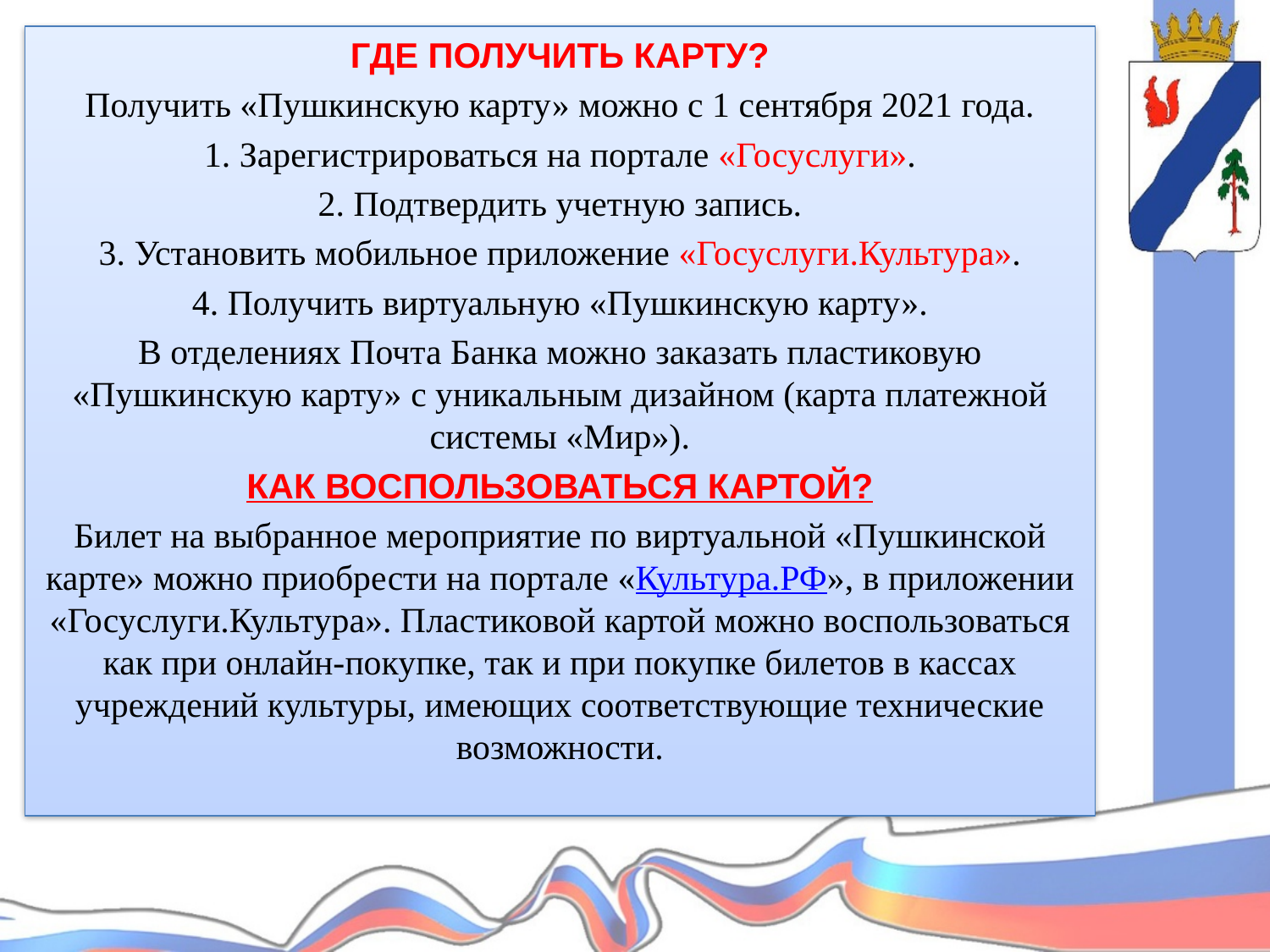

ГДЕ ПОЛУЧИТЬ КАРТУ?
Получить «Пушкинскую карту» можно с 1 сентября 2021 года.
1. Зарегистрироваться на портале «Госуслуги».
2. Подтвердить учетную запись.
3. Установить мобильное приложение «Госуслуги.Культура».
4. Получить виртуальную «Пушкинскую карту».
В отделениях Почта Банка можно заказать пластиковую «Пушкинскую карту» с уникальным дизайном (карта платежной системы «Мир»).
КАК ВОСПОЛЬЗОВАТЬСЯ КАРТОЙ?
Билет на выбранное мероприятие по виртуальной «Пушкинской карте» можно приобрести на портале «Культура.РФ», в приложении «Госуслуги.Культура». Пластиковой картой можно воспользоваться как при онлайн-покупке, так и при покупке билетов в кассах учреждений культуры, имеющих соответствующие технические возможности.